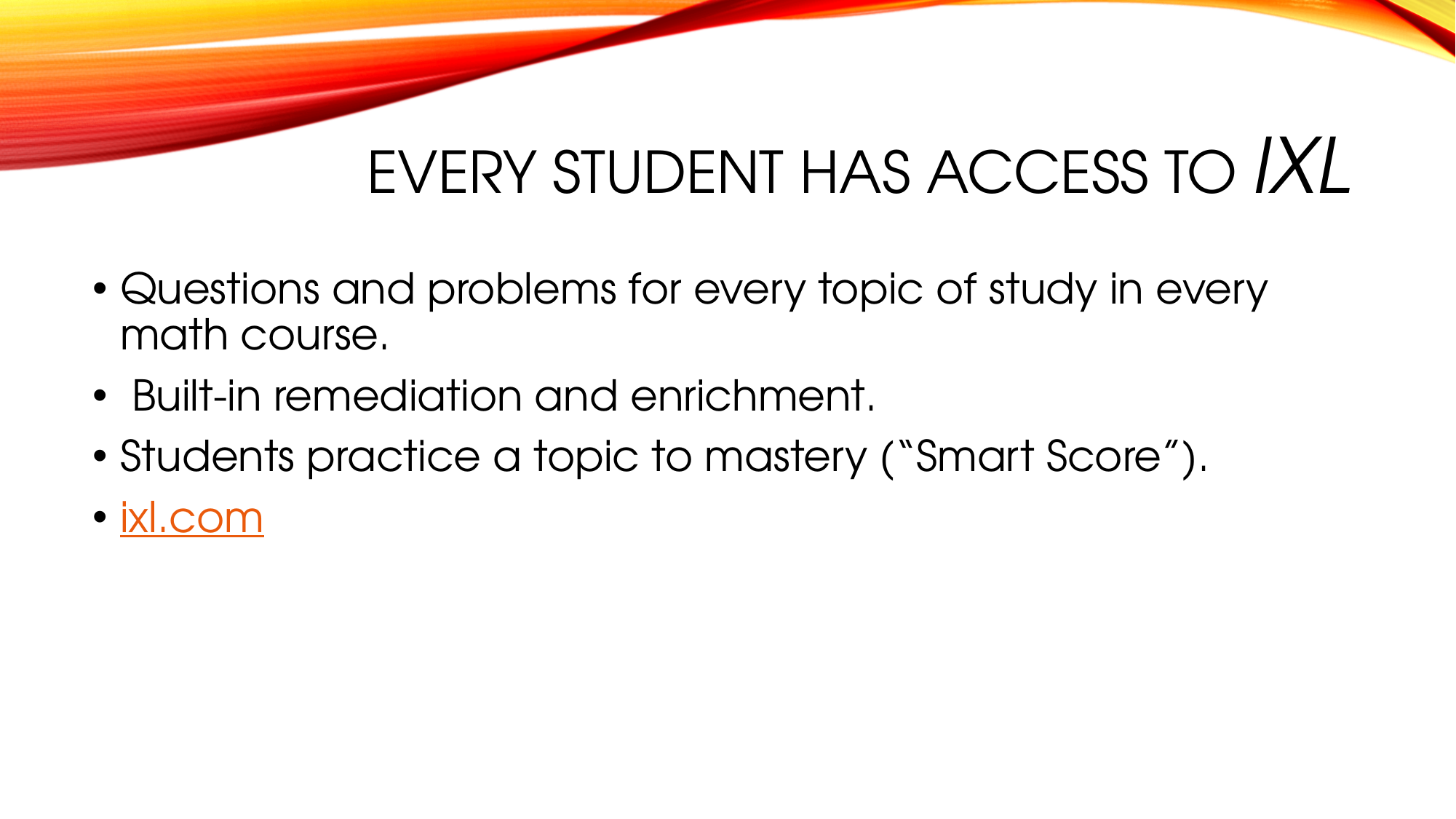

# Every student has access to IXL
Questions and problems for every topic of study in every math course.
 Built-in remediation and enrichment.
Students practice a topic to mastery (“Smart Score”).
ixl.com